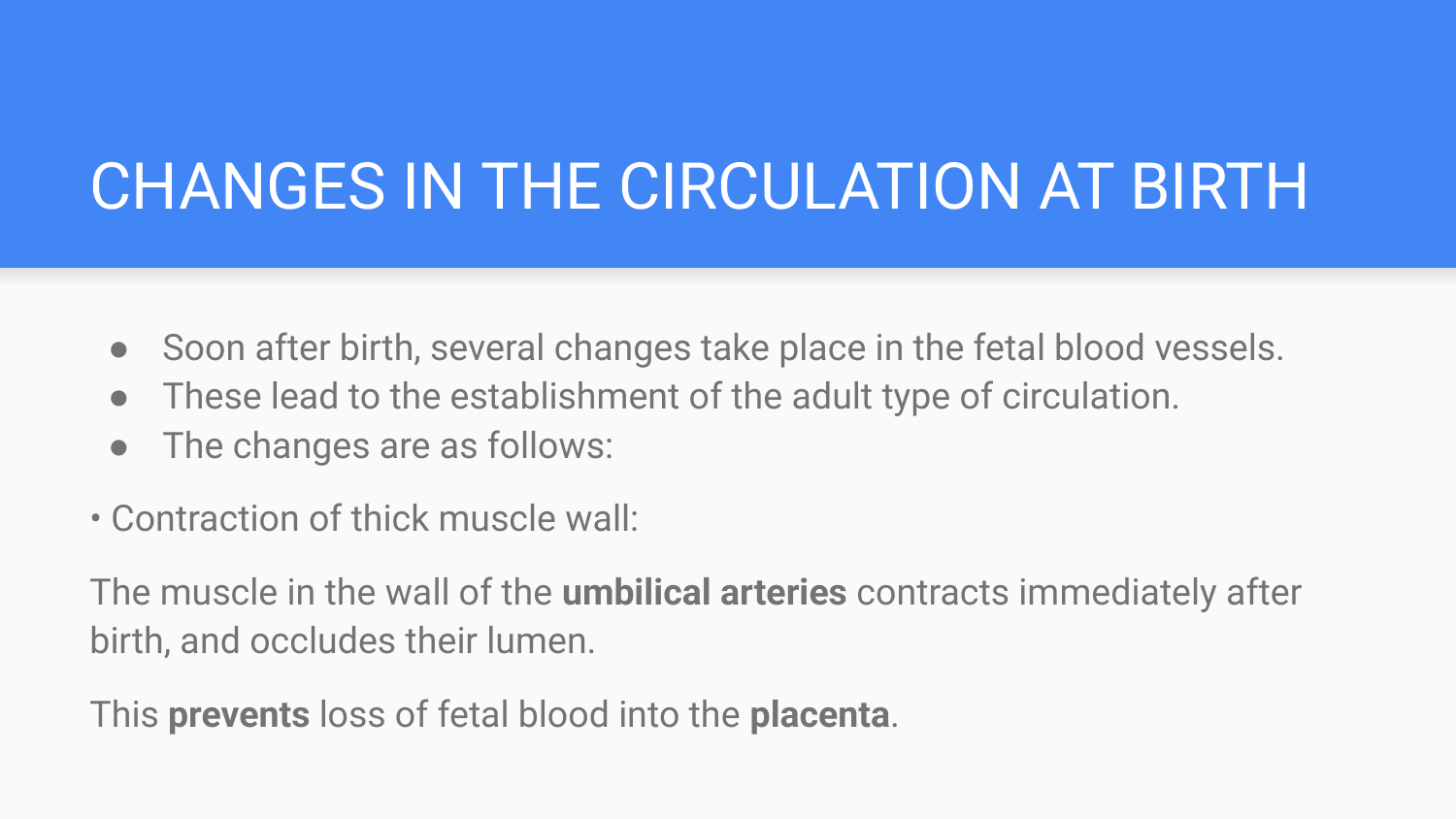

# CHANGES IN THE CIRCULATION AT BIRTH
Soon after birth, several changes take place in the fetal blood vessels.
These lead to the establishment of the adult type of circulation.
The changes are as follows:
• Contraction of thick muscle wall:
The muscle in the wall of the umbilical arteries contracts immediately after birth, and occludes their lumen.
This prevents loss of fetal blood into the placenta.